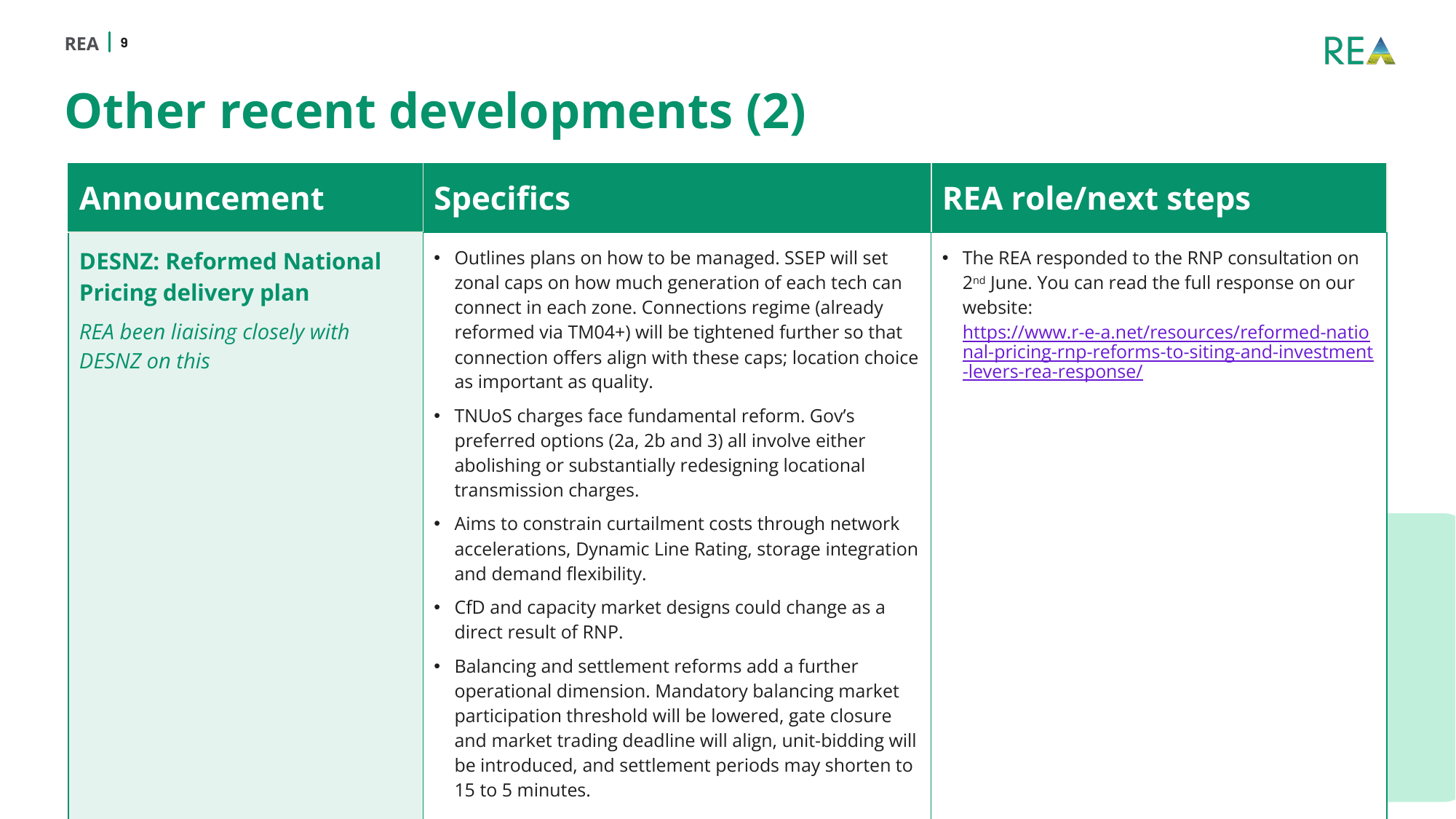

9
# Other recent developments (2)
| Announcement | Specifics | REA role/next steps |
| --- | --- | --- |
| DESNZ: Reformed National Pricing delivery plan REA been liaising closely with DESNZ on this | Outlines plans on how to be managed. SSEP will set zonal caps on how much generation of each tech can connect in each zone. Connections regime (already reformed via TM04+) will be tightened further so that connection offers align with these caps; location choice as important as quality. TNUoS charges face fundamental reform. Gov’s preferred options (2a, 2b and 3) all involve either abolishing or substantially redesigning locational transmission charges. Aims to constrain curtailment costs through network accelerations, Dynamic Line Rating, storage integration and demand flexibility. CfD and capacity market designs could change as a direct result of RNP. Balancing and settlement reforms add a further operational dimension. Mandatory balancing market participation threshold will be lowered, gate closure and market trading deadline will align, unit-bidding will be introduced, and settlement periods may shorten to 15 to 5 minutes. | The REA responded to the RNP consultation on 2nd June. You can read the full response on our website: https://www.r-e-a.net/resources/reformed-national-pricing-rnp-reforms-to-siting-and-investment-levers-rea-response/ |